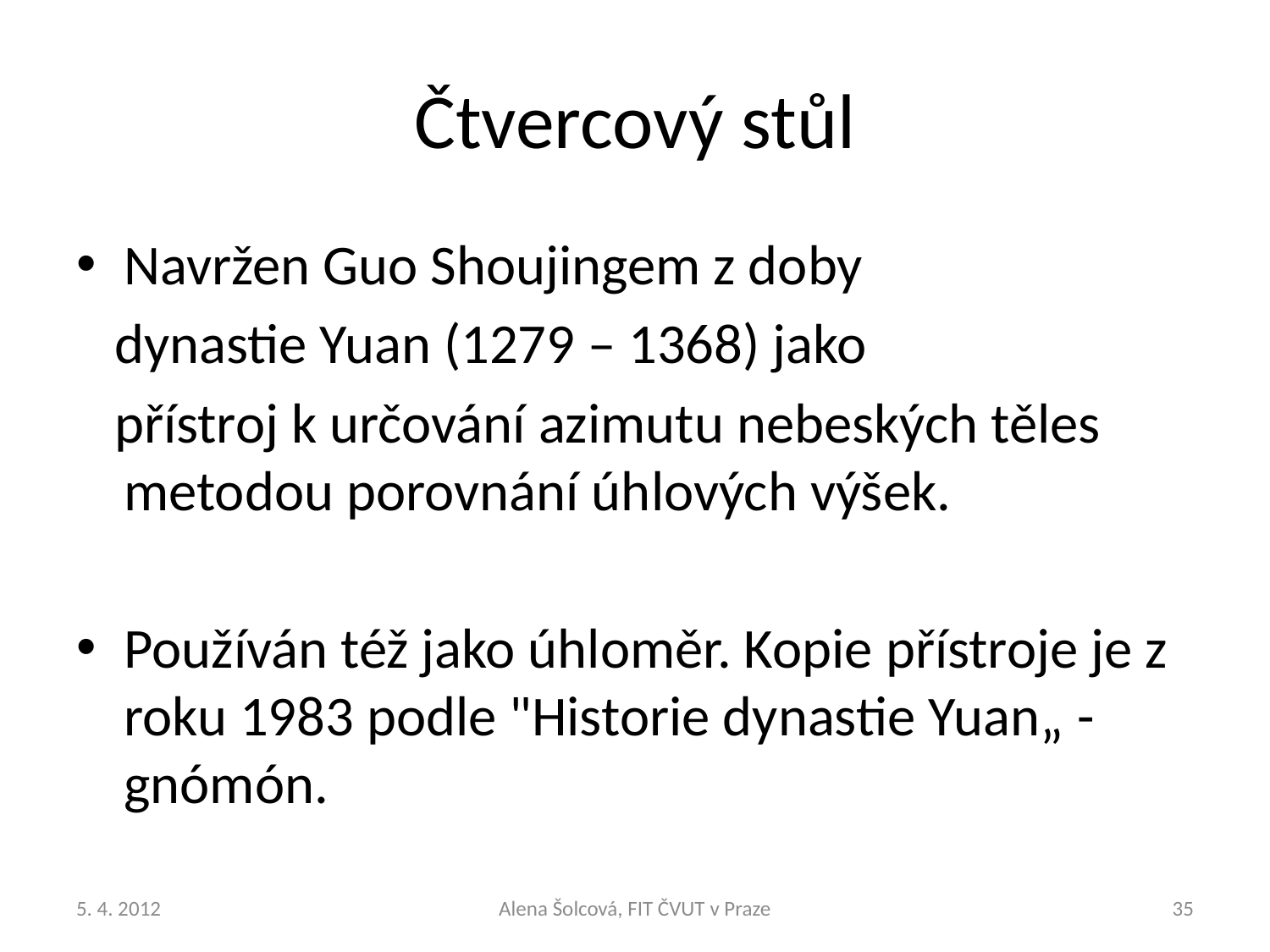

# Čtvercový stůl
Navržen Guo Shoujingem z doby
   dynastie Yuan (1279 – 1368) jako
   přístroj k určování azimutu nebeských těles metodou porovnání úhlových výšek.

Používán též jako úhloměr. Kopie přístroje je z roku 1983 podle "Historie dynastie Yuan„ - gnómón.
Alena Šolcová, FIT ČVUT v Praze
35
5. 4. 2012